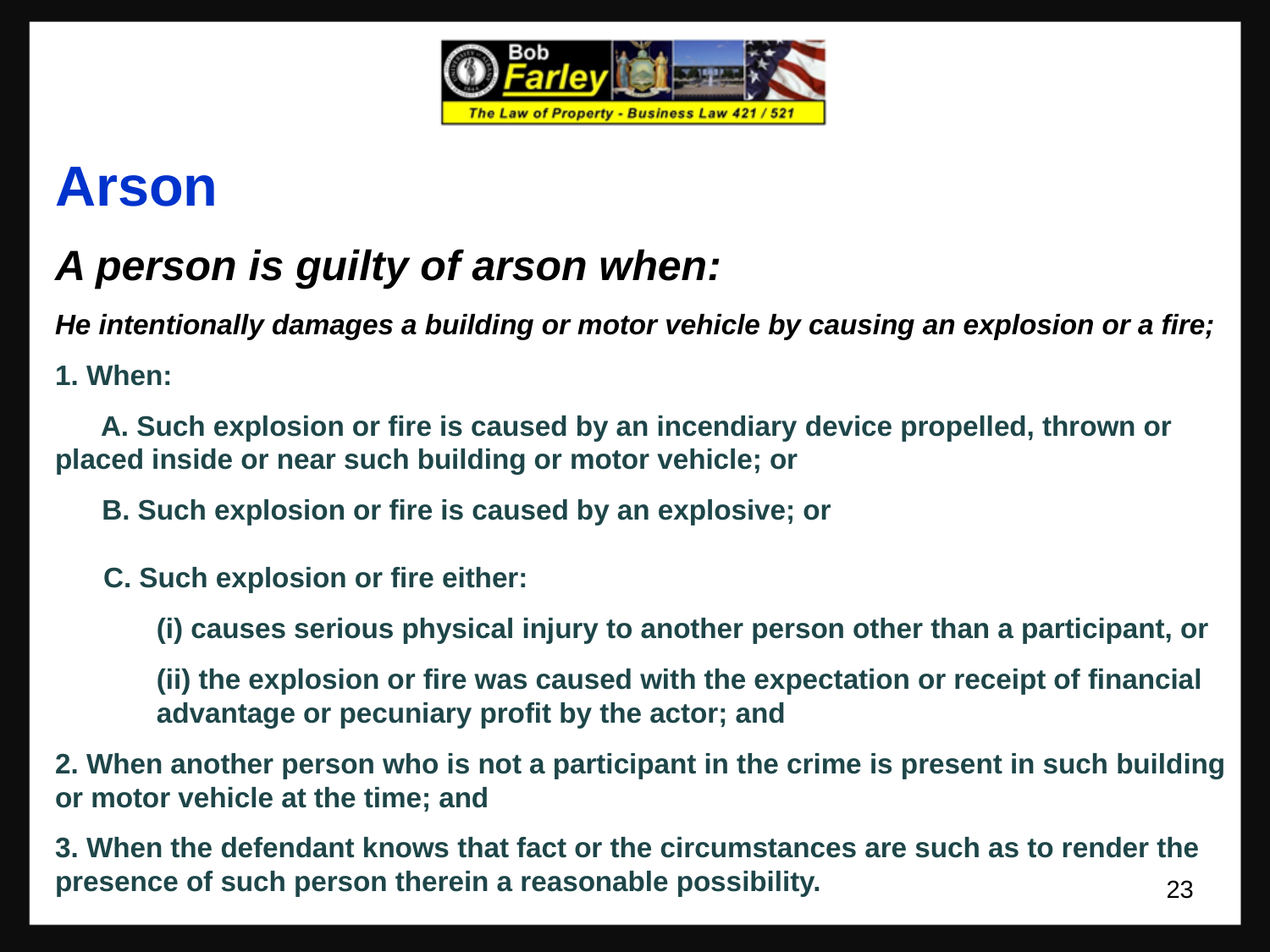

# Arson A person is guilty of arson when: He intentionally damages a building or motor vehicle by causing an explosion or a fire; 1. When: A. Such explosion or fire is caused by an incendiary device propelled, thrown or placed inside or near such building or motor vehicle; or B. Such explosion or fire is caused by an explosive; or C. Such explosion or fire either: (i) causes serious physical injury to another person other than a participant, or (ii) the explosion or fire was caused with the expectation or receipt of financial advantage or pecuniary profit by the actor; and 2. When another person who is not a participant in the crime is present in such building or motor vehicle at the time; and 3. When the defendant knows that fact or the circumstances are such as to render the presence of such person therein a reasonable possibility.
23